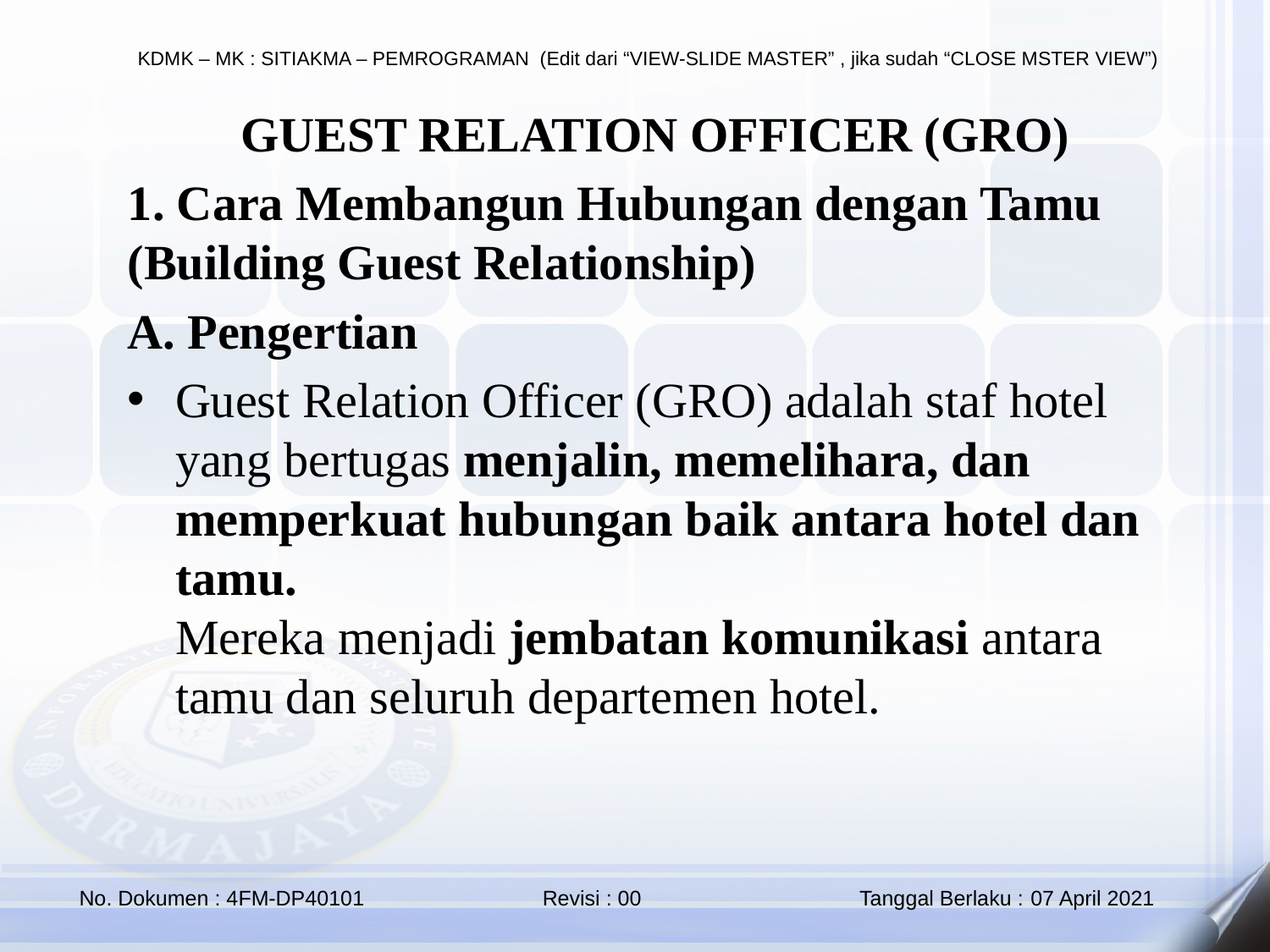

GUEST RELATION OFFICER (GRO)
1. Cara Membangun Hubungan dengan Tamu (Building Guest Relationship)
A. Pengertian
Guest Relation Officer (GRO) adalah staf hotel yang bertugas menjalin, memelihara, dan memperkuat hubungan baik antara hotel dan tamu.
Mereka menjadi jembatan komunikasi antara tamu dan seluruh departemen hotel.